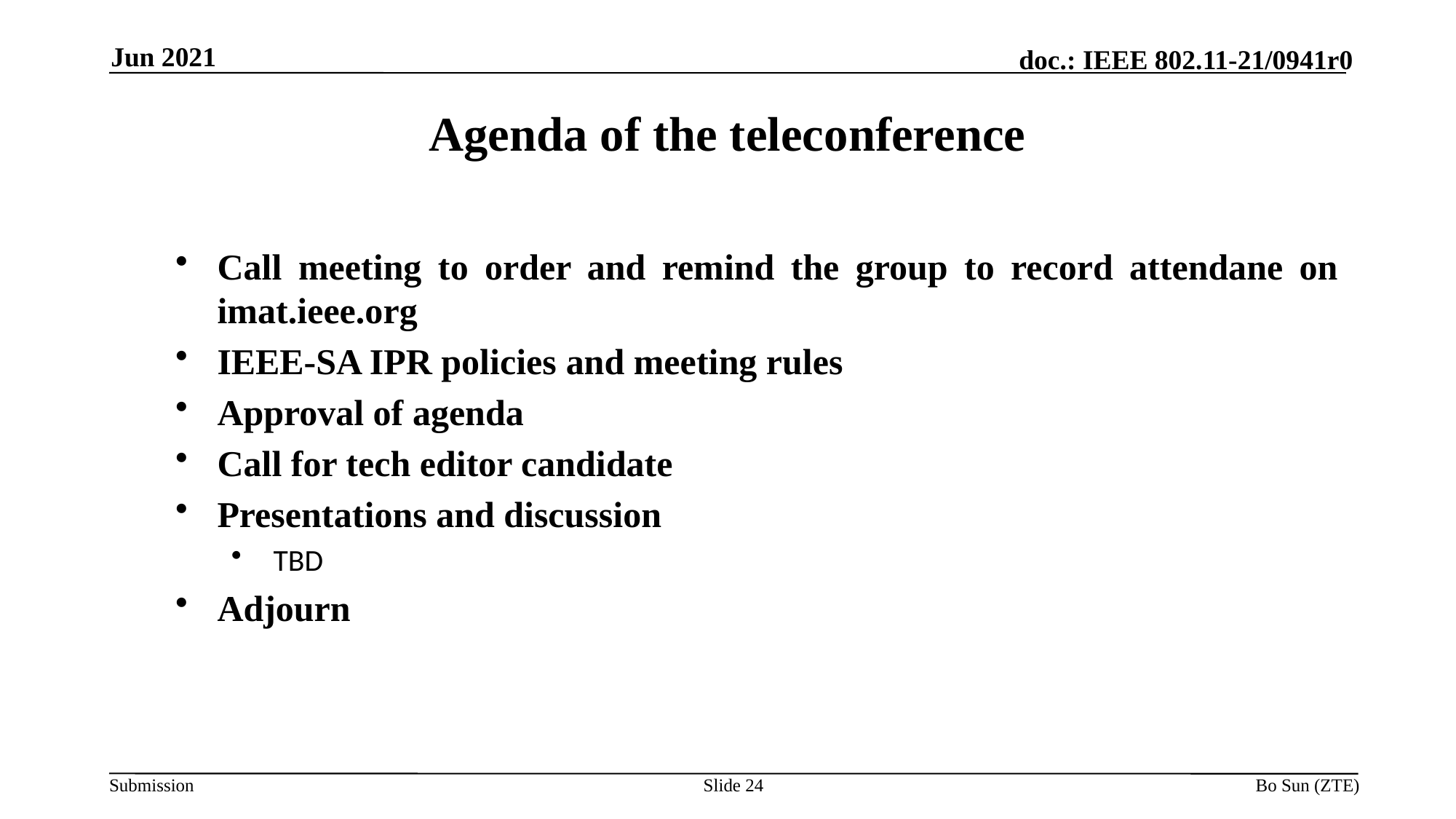

Jun 2021
Agenda of the teleconference
Call meeting to order and remind the group to record attendane on imat.ieee.org
IEEE-SA IPR policies and meeting rules
Approval of agenda
Call for tech editor candidate
Presentations and discussion
TBD
Adjourn
Slide 24
Bo Sun (ZTE)